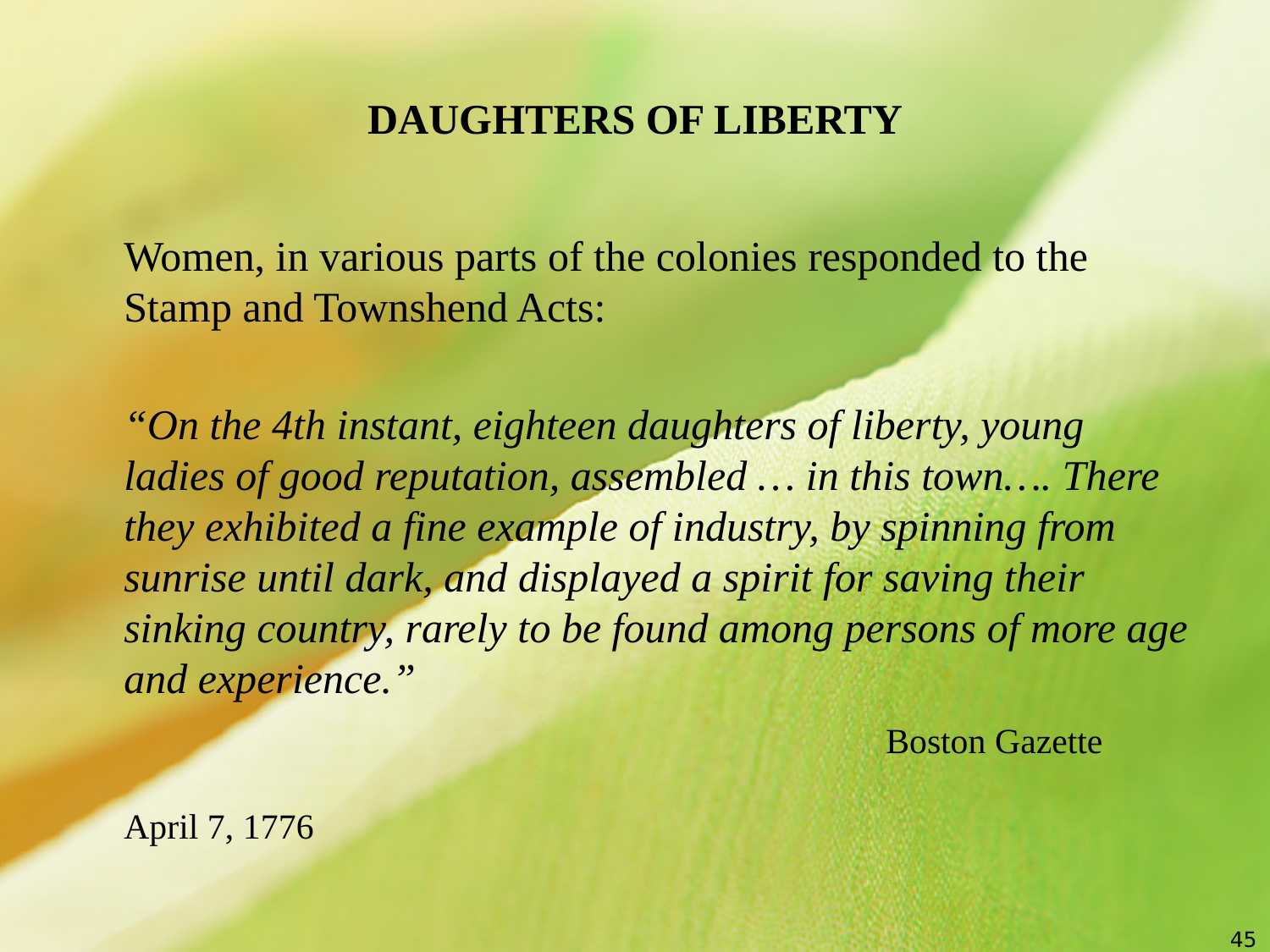

# DAUGHTERS OF LIBERTY
	Women, in various parts of the colonies responded to the Stamp and Townshend Acts:

	“On the 4th instant, eighteen daughters of liberty, young ladies of good reputation, assembled … in this town…. There they exhibited a fine example of industry, by spinning from sunrise until dark, and displayed a spirit for saving their sinking country, rarely to be found among persons of more age and experience.”
							Boston Gazette                                         						April 7, 1776

45